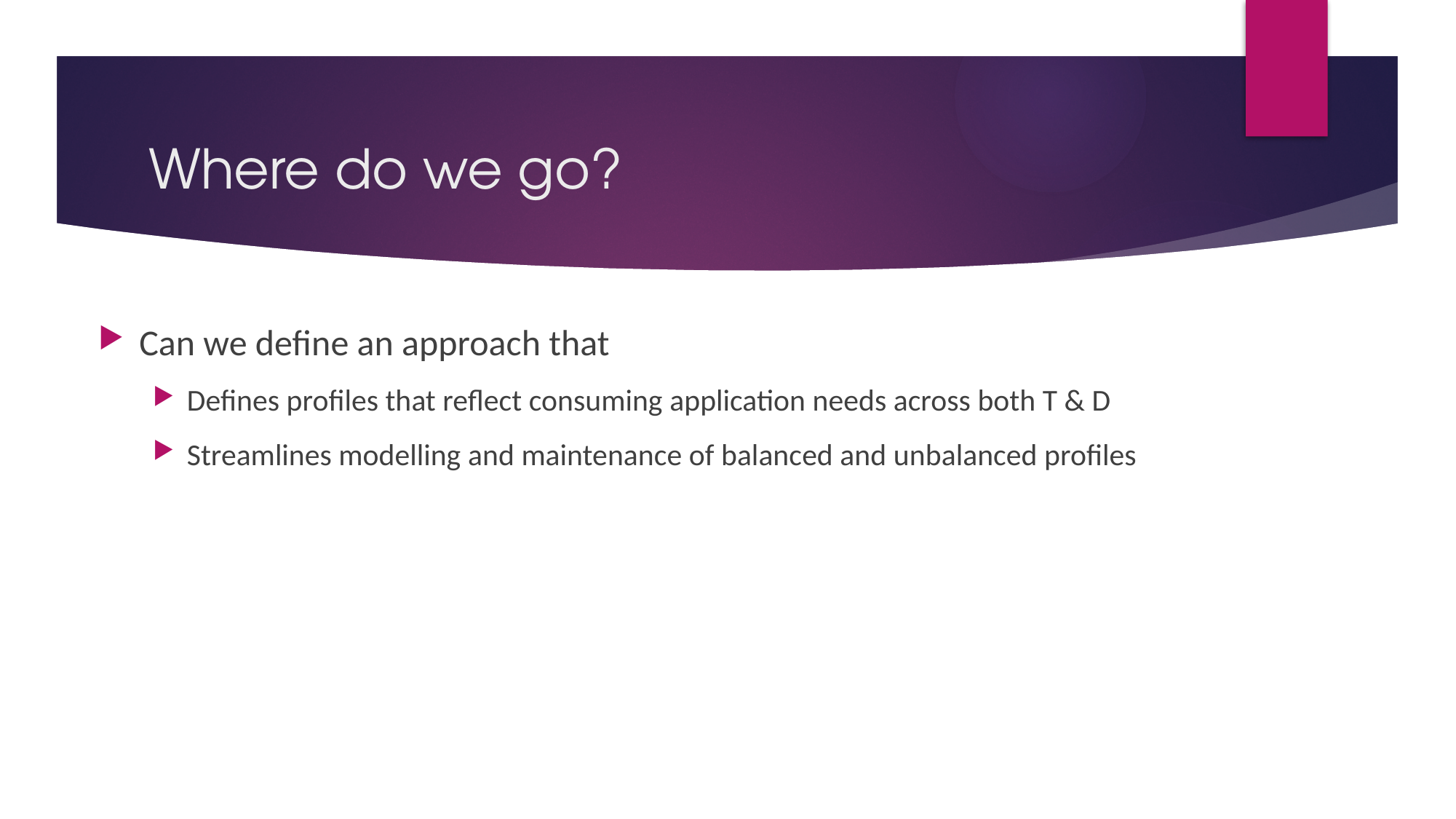

# Where do we go?
Can we define an approach that
Defines profiles that reflect consuming application needs across both T & D
Streamlines modelling and maintenance of balanced and unbalanced profiles